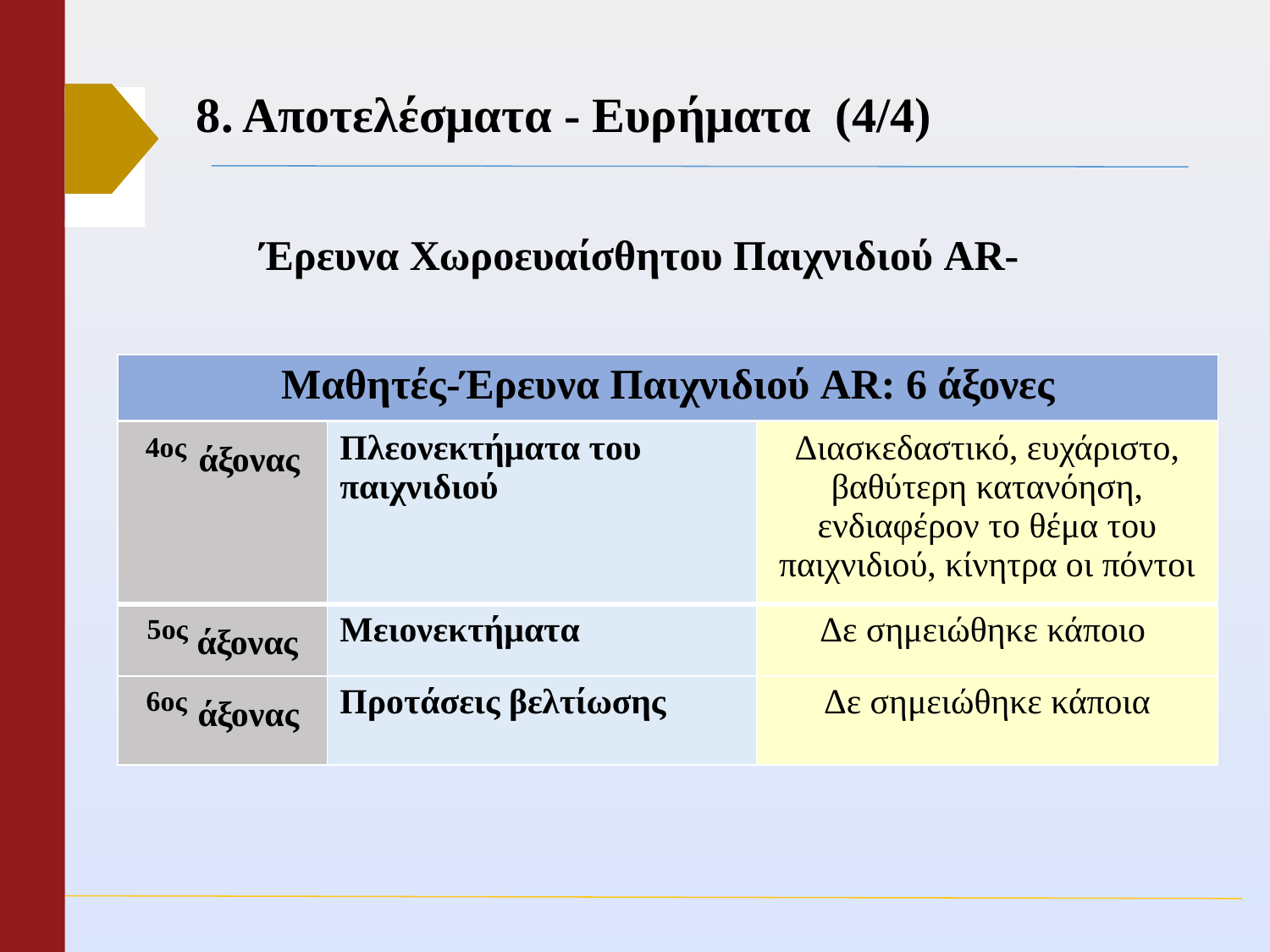

# 8. Αποτελέσματα - Ευρήματα  (4/4)
Έρευνα Χωροευαίσθητου Παιχνιδιoύ AR-

| Μαθητές-Έρευνα Παιχνιδιoύ AR: 6 άξονες |
| --- |
| 4ος άξονας | Πλεονεκτήματα του παιχνιδιού | Διασκεδαστικό, ευχάριστο, βαθύτερη κατανόηση, ενδιαφέρον το θέμα του παιχνιδιού, κίνητρα οι πόντοι |
| --- | --- | --- |
| 5ος άξονας | Μειονεκτήματα | Δε σημειώθηκε κάποιο |
| 6ος άξονας | Προτάσεις βελτίωσης | Δε σημειώθηκε κάποια |